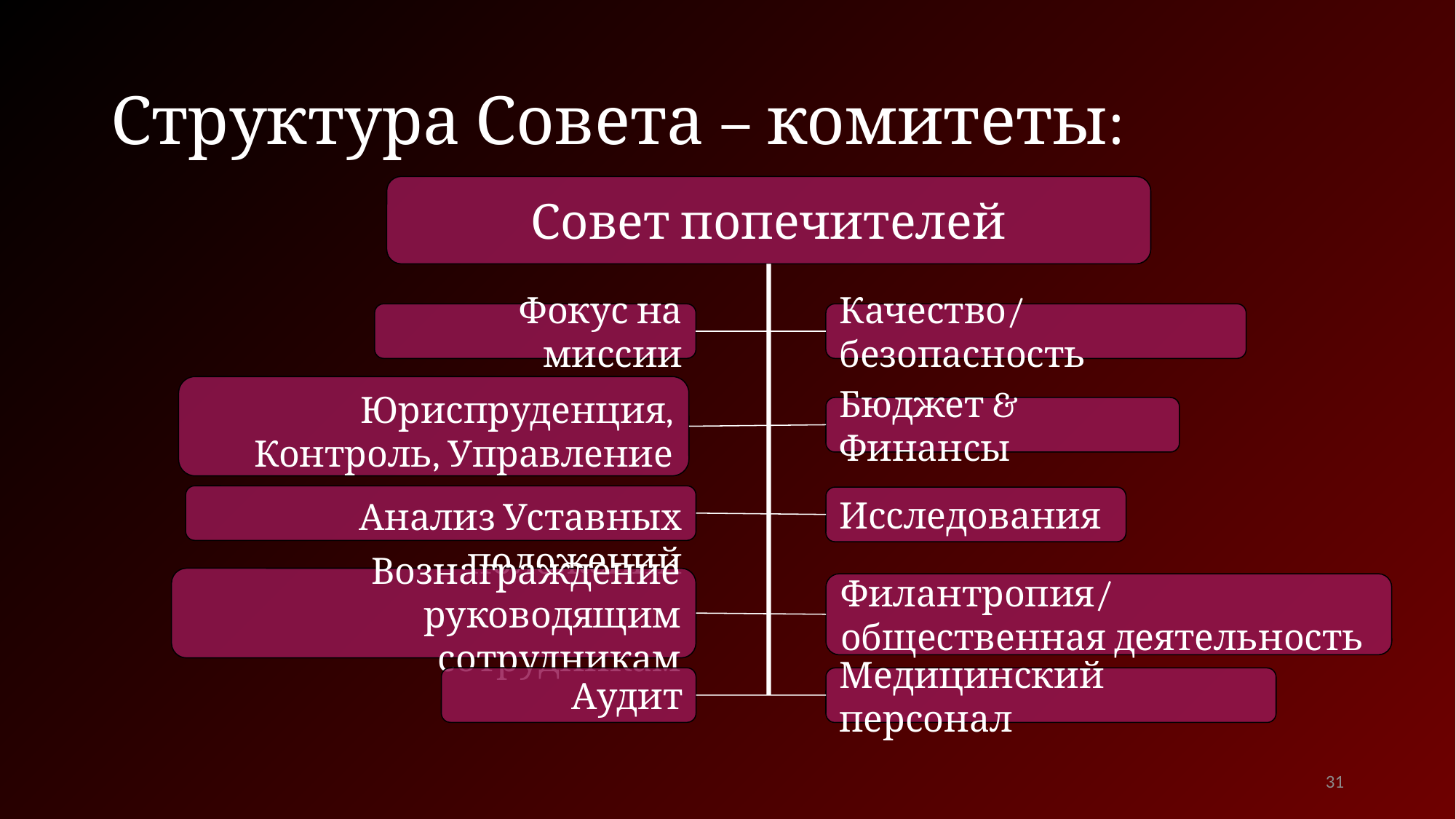

# Структура Совета – комитеты:
Совет попечителей
Фокус на миссии
Качество/безопасность
Юриспруденция, Контроль, Управление
Бюджет & Финансы
Анализ Уставных положений
Исследования
Вознаграждение руководящим сотрудникам
Филантропия/общественная деятельность
Аудит
Медицинский персонал
31